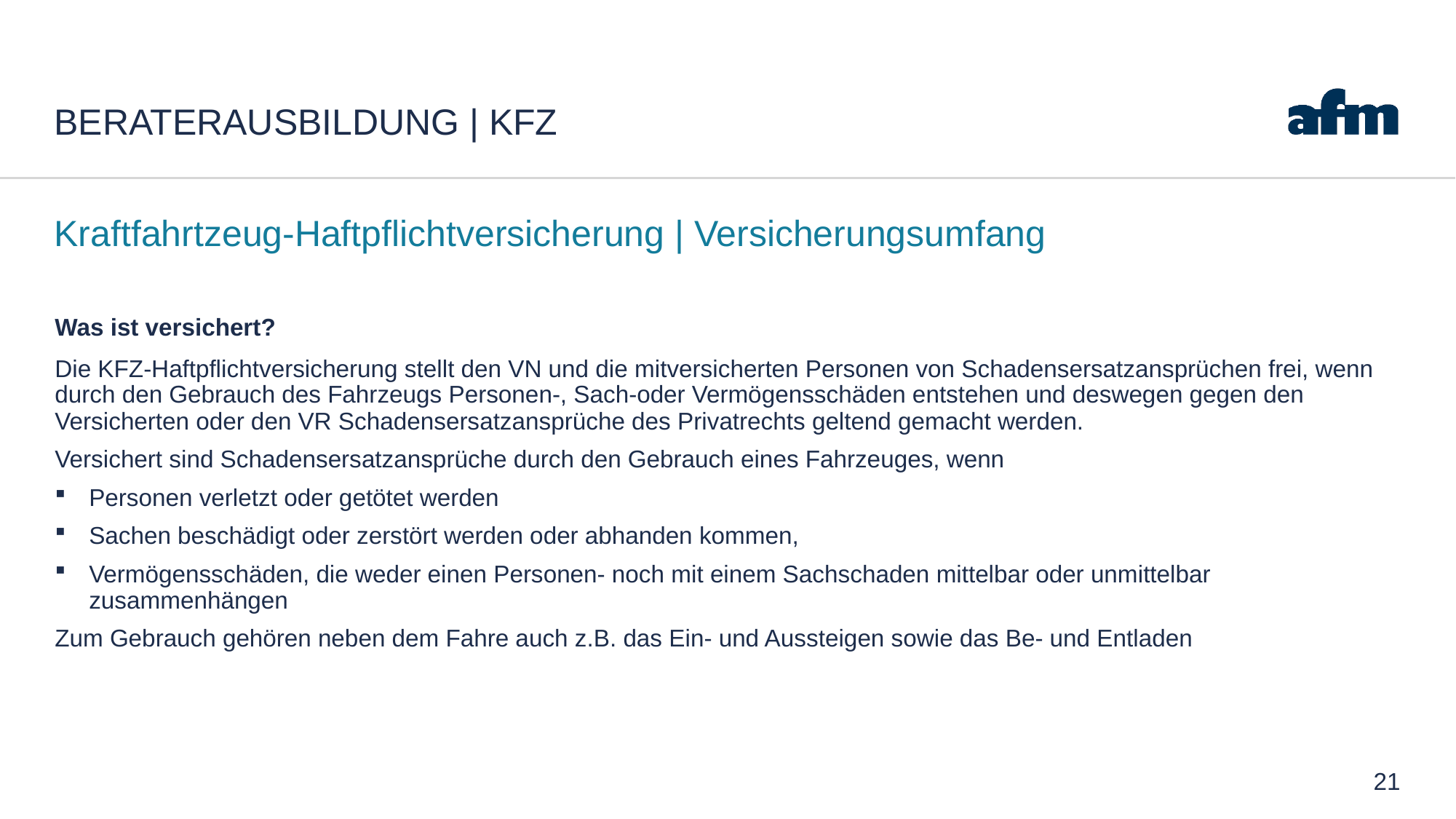

# Beraterausbildung | Kfz
Kraftfahrtzeug-Haftpflichtversicherung | Versicherungsumfang

Was ist versichert?
Die KFZ-Haftpflichtversicherung stellt den VN und die mitversicherten Personen von Schadensersatzansprüchen frei, wenn durch den Gebrauch des Fahrzeugs Personen-, Sach-oder Vermögensschäden entstehen und deswegen gegen den Versicherten oder den VR Schadensersatzansprüche des Privatrechts geltend gemacht werden.
Versichert sind Schadensersatzansprüche durch den Gebrauch eines Fahrzeuges, wenn
Personen verletzt oder getötet werden
Sachen beschädigt oder zerstört werden oder abhanden kommen,
Vermögensschäden, die weder einen Personen- noch mit einem Sachschaden mittelbar oder unmittelbar zusammenhängen
Zum Gebrauch gehören neben dem Fahre auch z.B. das Ein- und Aussteigen sowie das Be- und Entladen
21